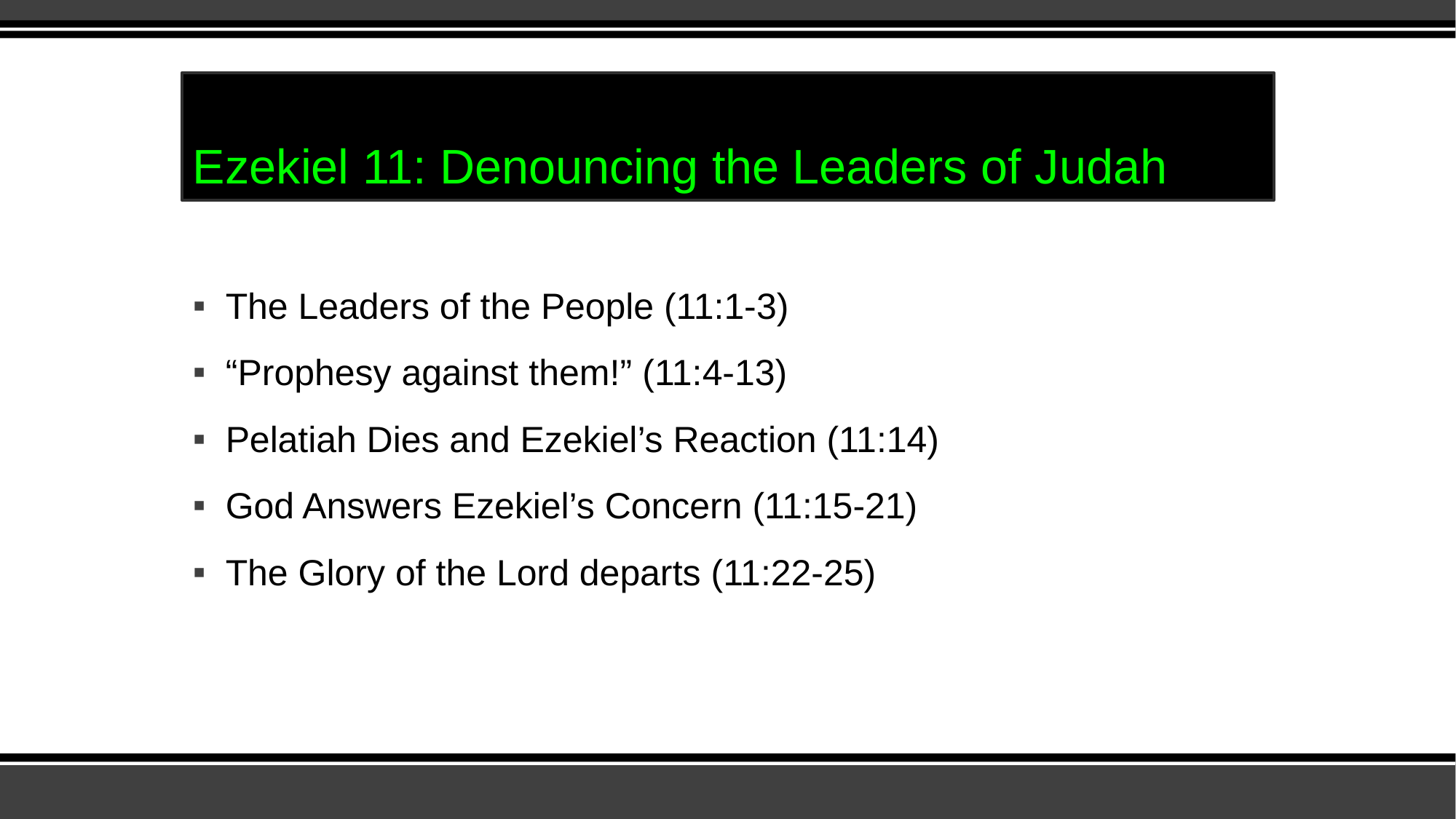

# Ezekiel 11: Denouncing the Leaders of Judah
The Leaders of the People (11:1-3)
“Prophesy against them!” (11:4-13)
Pelatiah Dies and Ezekiel’s Reaction (11:14)
God Answers Ezekiel’s Concern (11:15-21)
The Glory of the Lord departs (11:22-25)